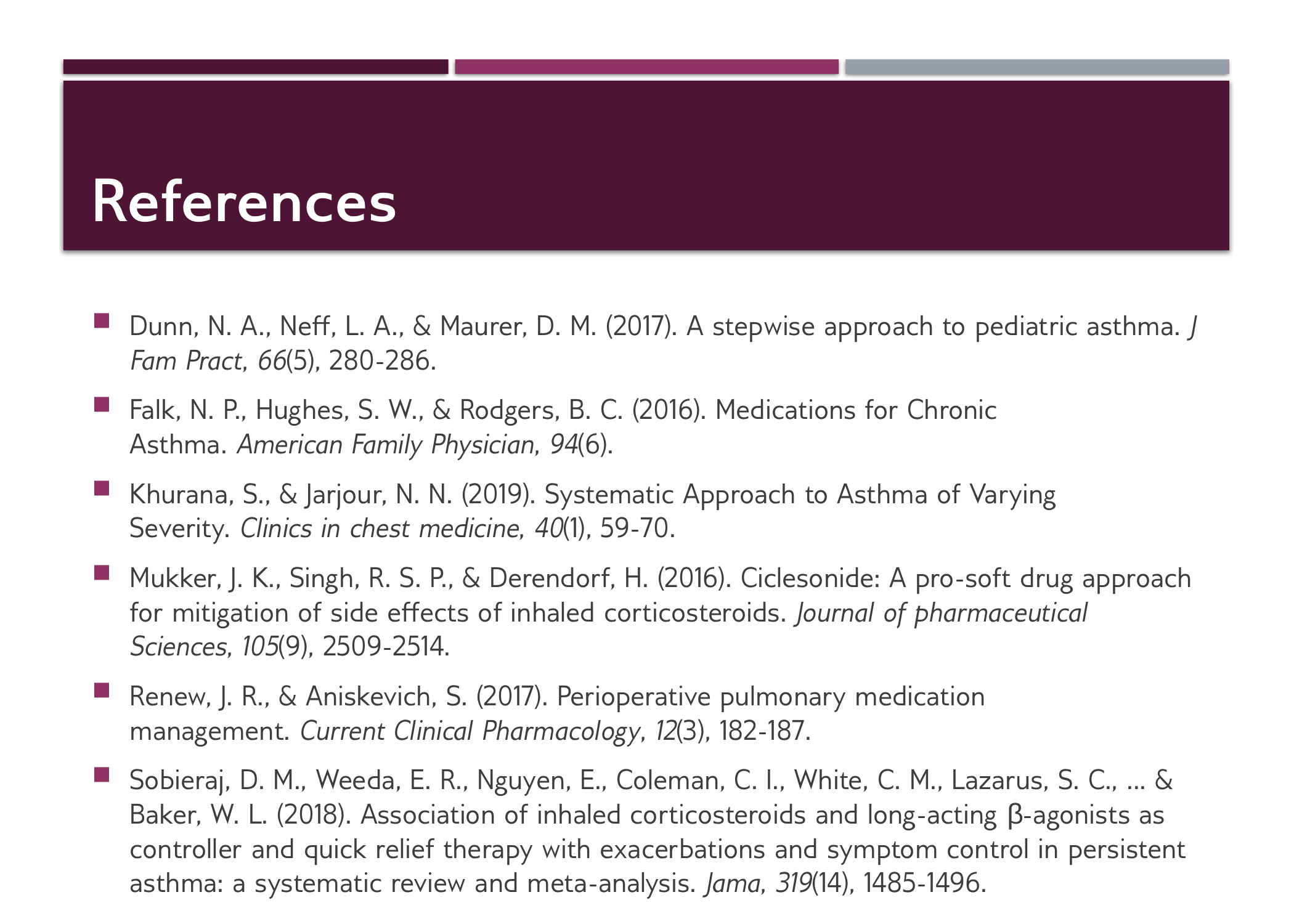

# References
Dunn, N. A., Neff, L. A., & Maurer, D. M. (2017). A stepwise approach to pediatric asthma. J Fam Pract, 66(5), 280-286.
Falk, N. P., Hughes, S. W., & Rodgers, B. C. (2016). Medications for Chronic Asthma. American Family Physician, 94(6).
Khurana, S., & Jarjour, N. N. (2019). Systematic Approach to Asthma of Varying Severity. Clinics in chest medicine, 40(1), 59-70.
Mukker, J. K., Singh, R. S. P., & Derendorf, H. (2016). Ciclesonide: A pro-soft drug approach for mitigation of side effects of inhaled corticosteroids. Journal of pharmaceutical Sciences, 105(9), 2509-2514.
Renew, J. R., & Aniskevich, S. (2017). Perioperative pulmonary medication management. Current Clinical Pharmacology, 12(3), 182-187.
Sobieraj, D. M., Weeda, E. R., Nguyen, E., Coleman, C. I., White, C. M., Lazarus, S. C., ... & Baker, W. L. (2018). Association of inhaled corticosteroids and long-acting β-agonists as controller and quick relief therapy with exacerbations and symptom control in persistent asthma: a systematic review and meta-analysis. Jama, 319(14), 1485-1496.